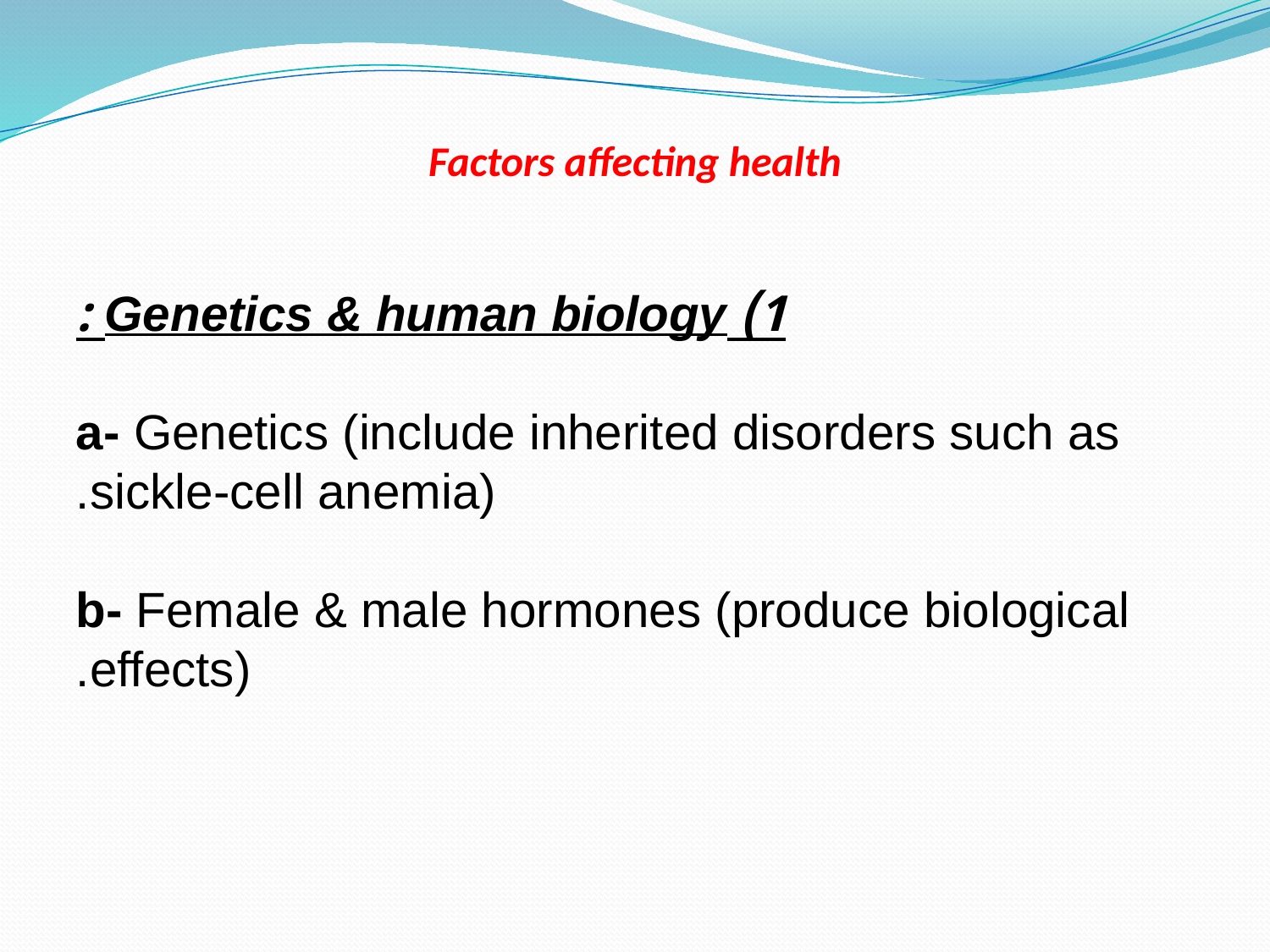

# Factors affecting health

1) Genetics & human biology :

a- Genetics (include inherited disorders such as sickle-cell anemia).

b- Female & male hormones (produce biological effects).